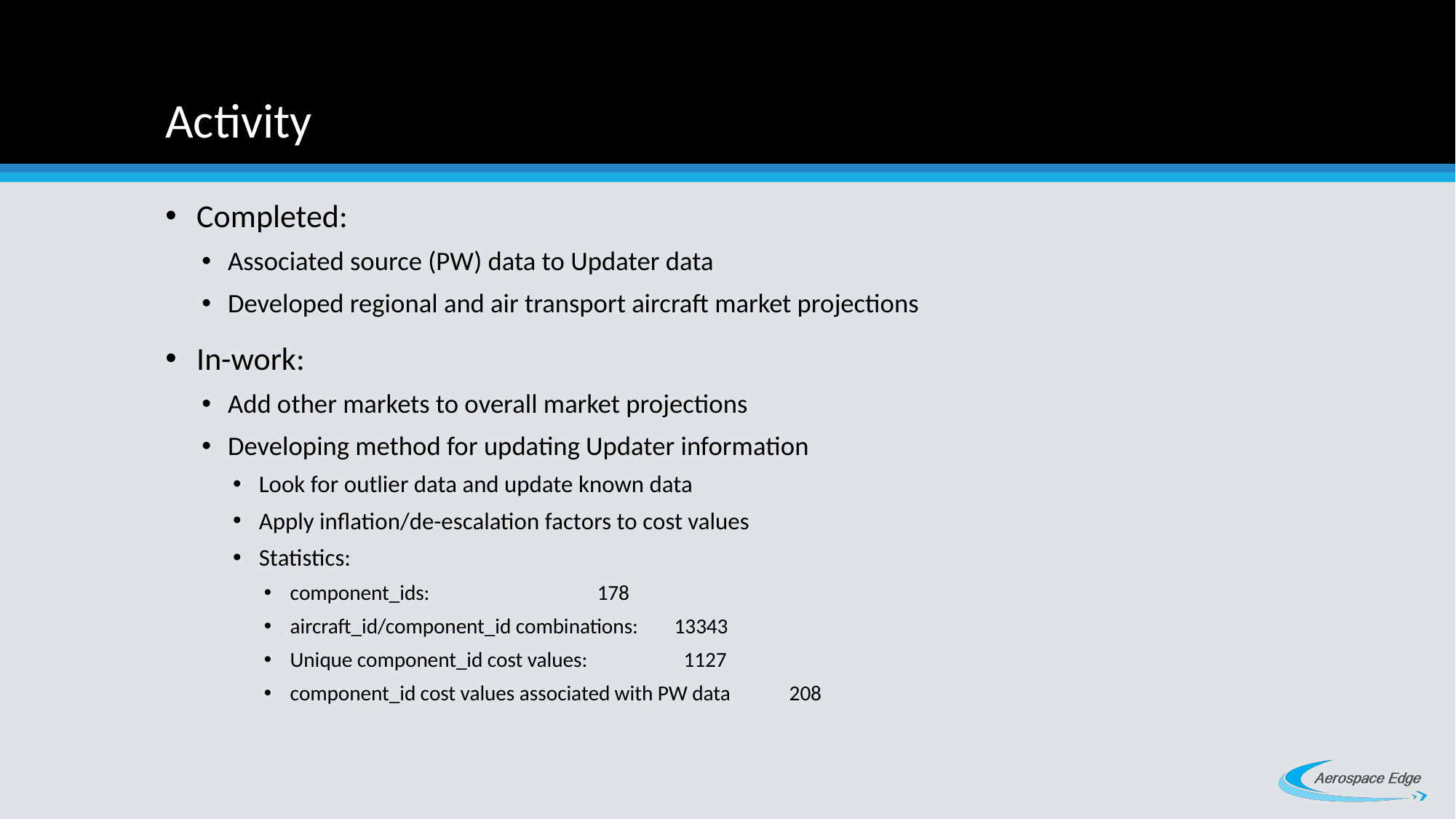

# Activity
Completed:
Associated source (PW) data to Updater data
Developed regional and air transport aircraft market projections
In-work:
Add other markets to overall market projections
Developing method for updating Updater information
Look for outlier data and update known data
Apply inflation/de-escalation factors to cost values
Statistics:
component_ids:					    178
aircraft_id/component_id combinations:			13343
Unique component_id cost values:			  1127
component_id cost values associated with PW data		    208